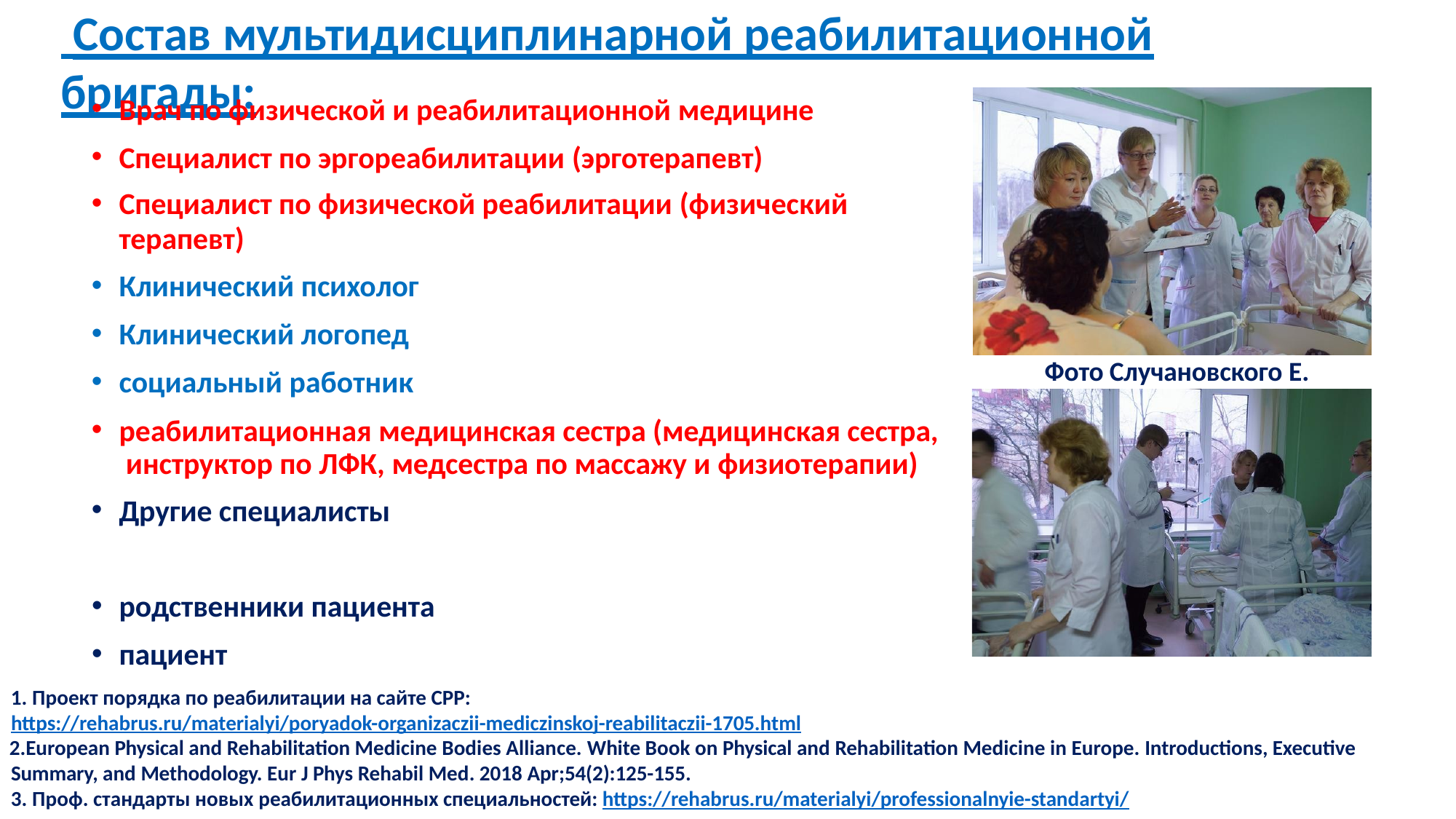

# Состав мультидисциплинарной реабилитационной бригады:
Врач по физической и реабилитационной медицине
Специалист по эргореабилитации (эрготерапевт)
Специалист по физической реабилитации (физический
терапевт)
Клинический психолог
Клинический логопед

социальный работник
реабилитационная медицинская сестра (медицинская сестра,  инструктор по ЛФК, медсестра по массажу и физиотерапии)
Другие специалисты
Фото Случановского Е.

родственники пациента
пациент
Проект порядка по реабилитации на сайте СРР:
https://rehabrus.ru/materialyi/poryadok-organizaczii-mediczinskoj-reabilitaczii-1705.html
European Physical and Rehabilitation Medicine Bodies Alliance. White Book on Physical and Rehabilitation Medicine in Europe. Introductions, Executive  Summary, and Methodology. Eur J Phys Rehabil Med. 2018 Apr;54(2):125-155.
Проф. стандарты новых реабилитационных специальностей: https://rehabrus.ru/materialyi/professionalnyie-standartyi/